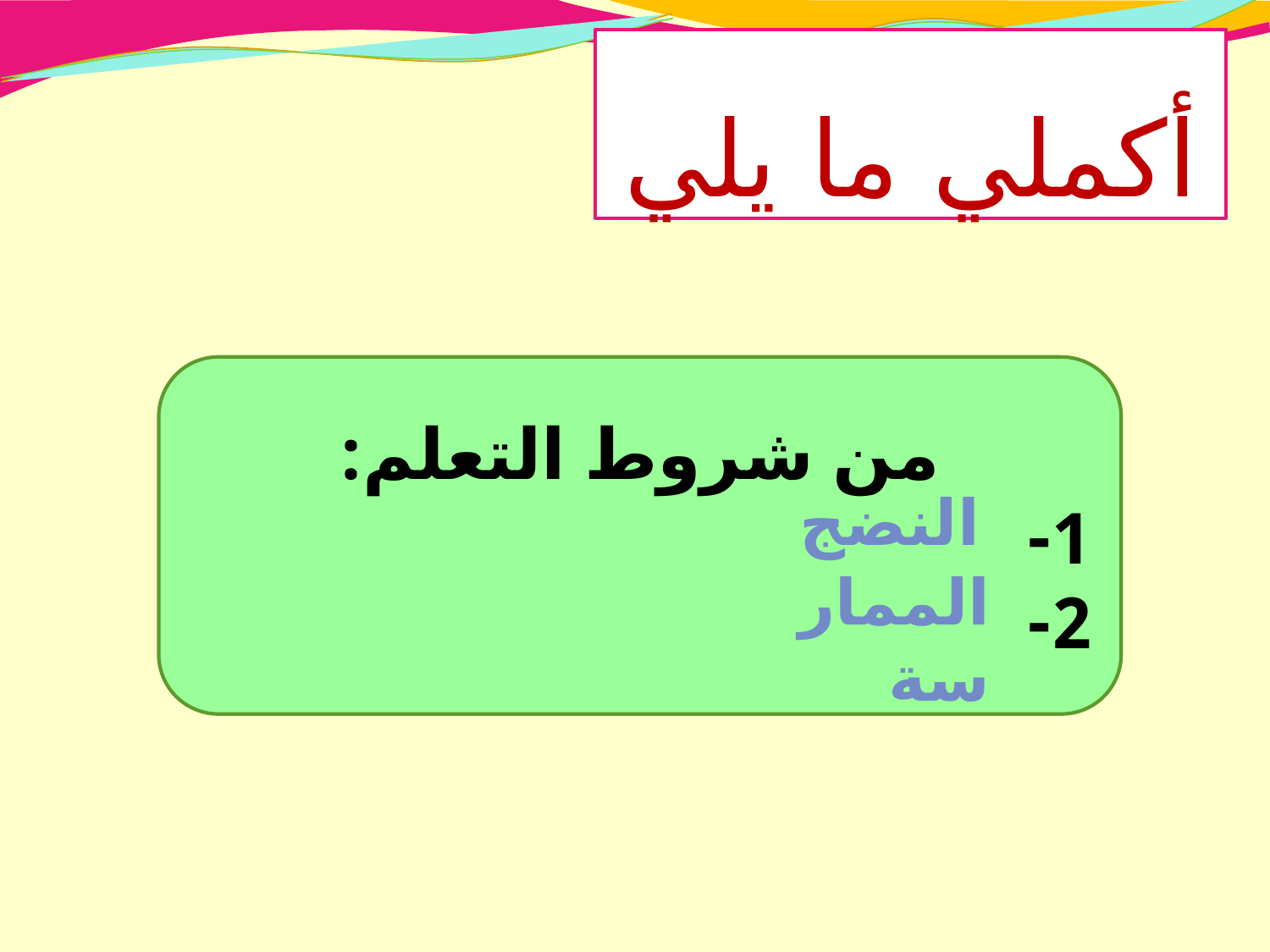

أكملي ما يلي
#

من شروط التعلم:
1-
2-
النضج
الممارسة